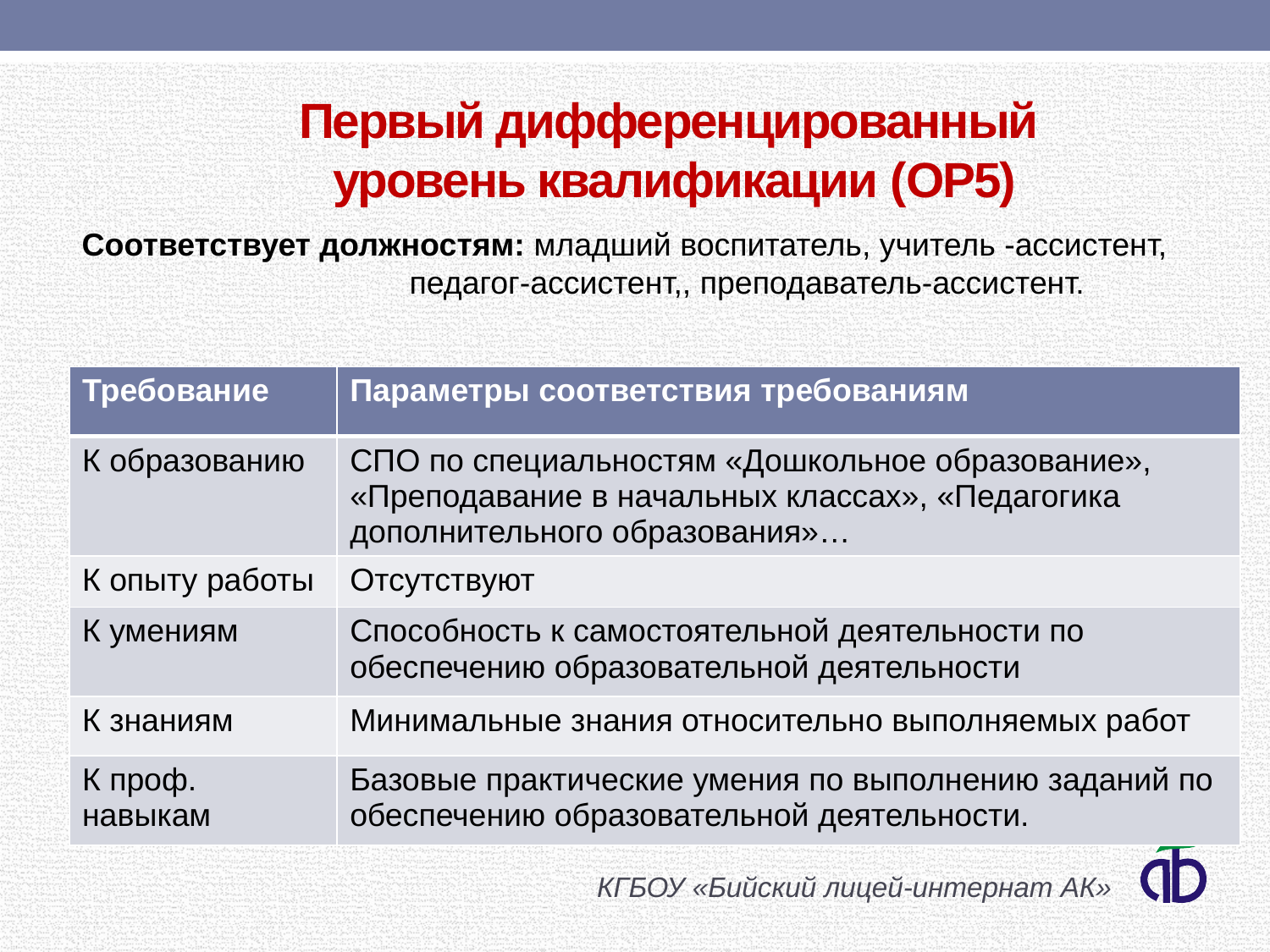

# Первый дифференцированный уровень квалификации (ОР5)
Соответствует должностям: младший воспитатель, учитель -ассистент,                                       педагог-ассистент,, преподаватель-ассистент.

| Требование | Параметры соответствия требованиям |
| --- | --- |
| К образованию | СПО по специальностям «Дошкольное образование», «Преподавание в начальных классах», «Педагогика дополнительного образования»… |
| К опыту работы | Отсутствуют |
| К умениям | Способность к самостоятельной деятельности по обеспечению образовательной деятельности |
| К знаниям | Минимальные знания относительно выполняемых работ |
| К проф. навыкам | Базовые практические умения по выполнению заданий по обеспечению образовательной деятельности. |